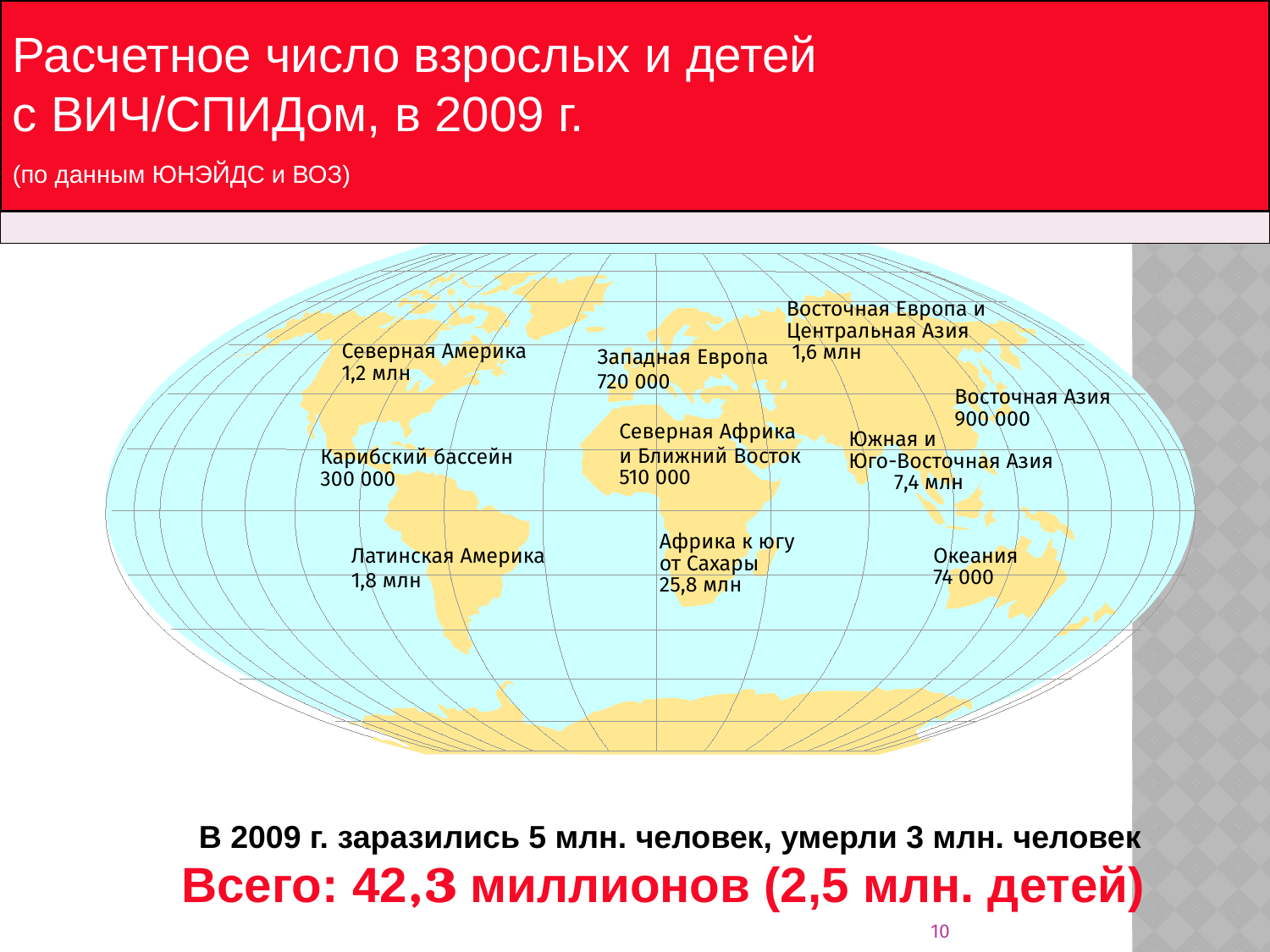

# Расчетное число взрослых и детей с ВИЧ/СПИДом, по состоянию на конец 2003 г. по данным ВОЗ и ЮНЭЙДС
Расчетное число взрослых и детей
с ВИЧ/СПИДом, в 2009 г.

(по данным ЮНЭЙДС и ВОЗ)

В 2009 г. заразились 5 млн. человек, умерли 3 млн. человек
Всего: 42,3 миллионов (2,5 млн. детей)

Восточная Европа и
Центральная Азия
 1,6 млн

Северная Америка
1,2 млн
Западная Европа
720 000

Восточная Азия
900 000

Северная Африка
и Ближний Восток
510 000

Южная и
Юго-Восточная Азия
        7,4 млн
Карибский бассейн
300 000

Африка к югу
от Сахары
25,8 млн

Латинская Америка
1,8 млн
Океания
74 000

10